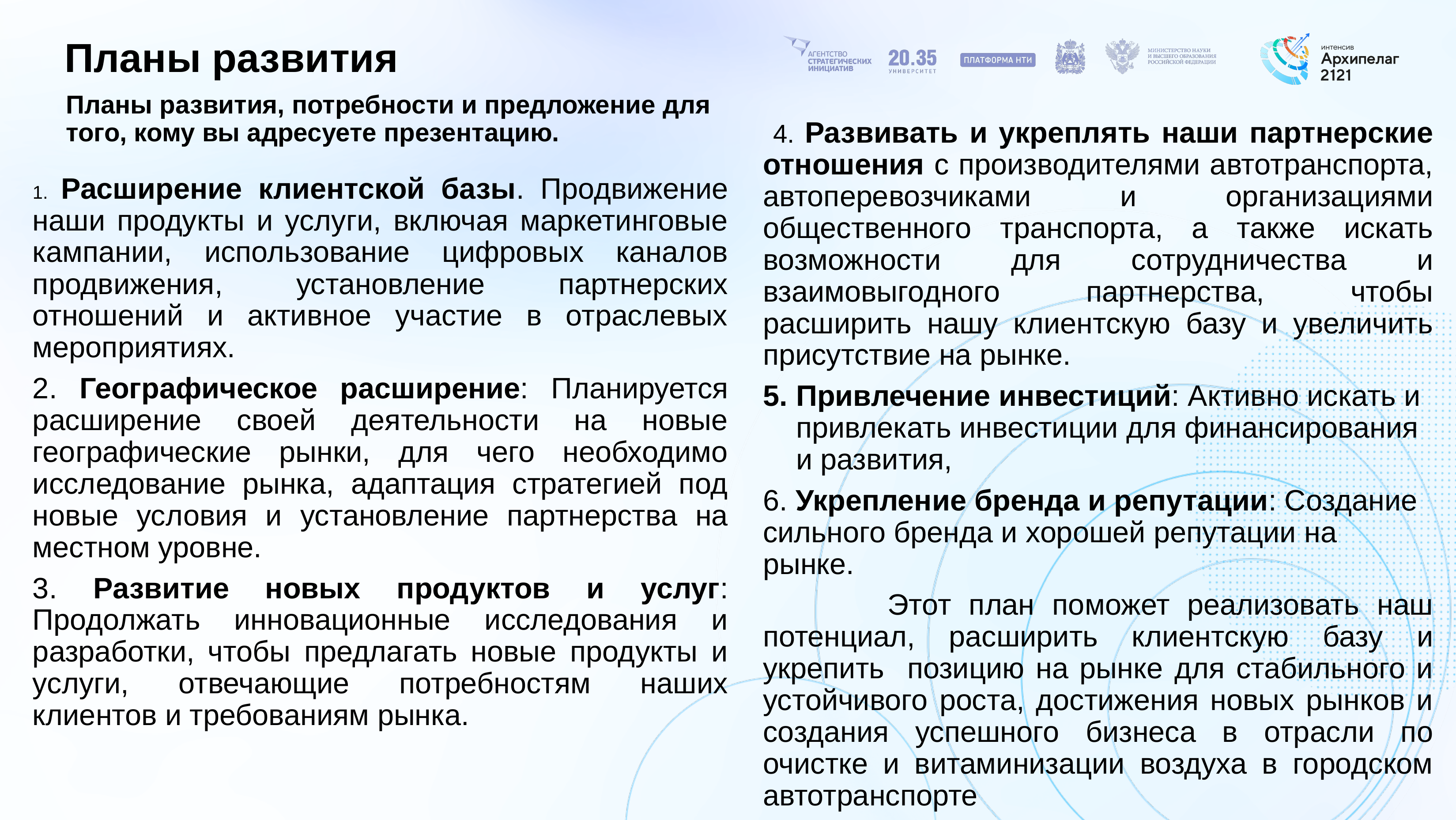

# Планы развития
Планы развития, потребности и предложение для того, кому вы адресуете презентацию.
 4. Развивать и укреплять наши партнерские отношения с производителями автотранспорта, автоперевозчиками и организациями общественного транспорта, а также искать возможности для сотрудничества и взаимовыгодного партнерства, чтобы расширить нашу клиентскую базу и увеличить присутствие на рынке.
Привлечение инвестиций: Активно искать и привлекать инвестиции для финансирования и развития,
6. Укрепление бренда и репутации: Создание сильного бренда и хорошей репутации на рынке.
       Этот план поможет реализовать наш потенциал, расширить клиентскую базу и укрепить  позицию на рынке для стабильного и устойчивого роста, достижения новых рынков и создания успешного бизнеса в отрасли по очистке и витаминизации воздуха в городском автотранспорте

1. Расширение клиентской базы. Продвижение наши продукты и услуги, включая маркетинговые кампании, использование цифровых каналов продвижения, установление партнерских отношений и активное участие в отраслевых мероприятиях.
2. Географическое расширение: Планируется расширение своей деятельности на новые географические рынки, для чего необходимо исследование рынка, адаптация стратегией под новые условия и установление партнерства на местном уровне.
3. Развитие новых продуктов и услуг: Продолжать инновационные исследования и разработки, чтобы предлагать новые продукты и услуги, отвечающие потребностям наших клиентов и требованиям рынка.